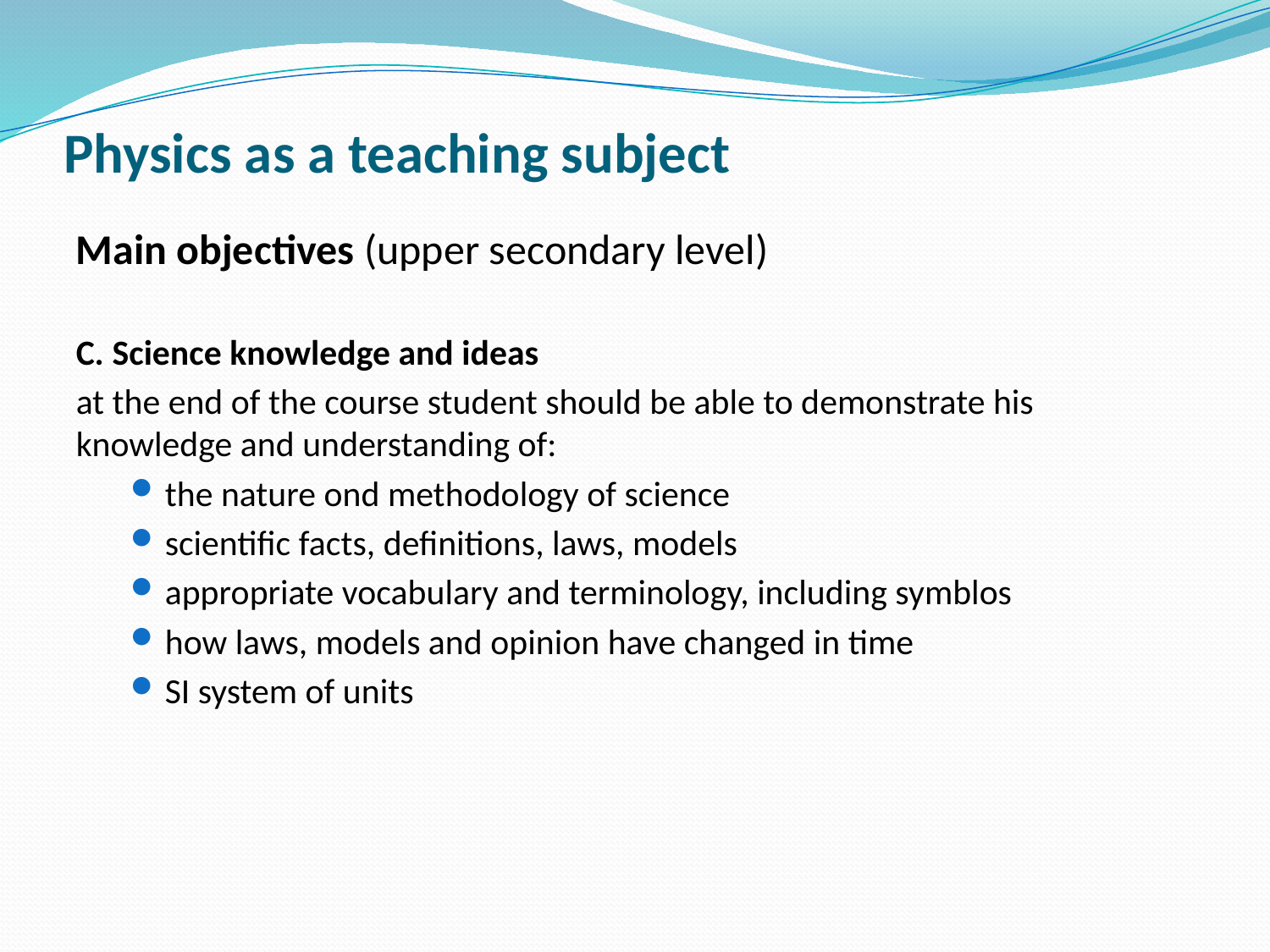

# Physics as a teaching subject
Main objectives (upper secondary level)

C. Science knowledge and ideas
at the end of the course student should be able to demonstrate his knowledge and understanding of:
the nature ond methodology of science
scientific facts, definitions, laws, models
appropriate vocabulary and terminology, including symblos
how laws, models and opinion have changed in time
SI system of units